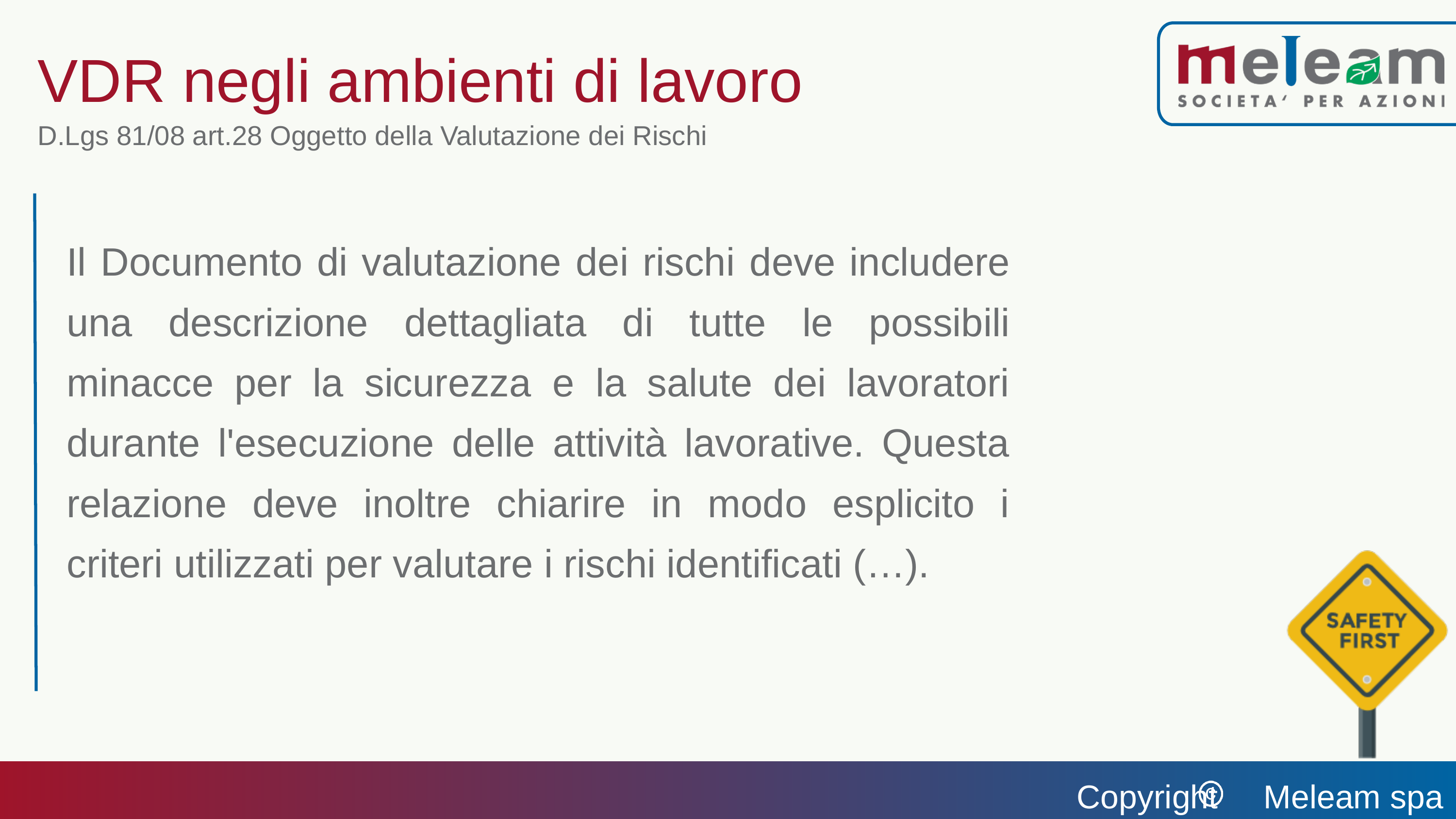

VDR negli ambienti di lavoro

D.Lgs 81/08 art.28 Oggetto della Valutazione dei Rischi

Il Documento di valutazione dei rischi deve includere una descrizione dettagliata di tutte le possibili minacce per la sicurezza e la salute dei lavoratori durante l'esecuzione delle attività lavorative. Questa relazione deve inoltre chiarire in modo esplicito i criteri utilizzati per valutare i rischi identificati (…).

Copyright     Meleam spa